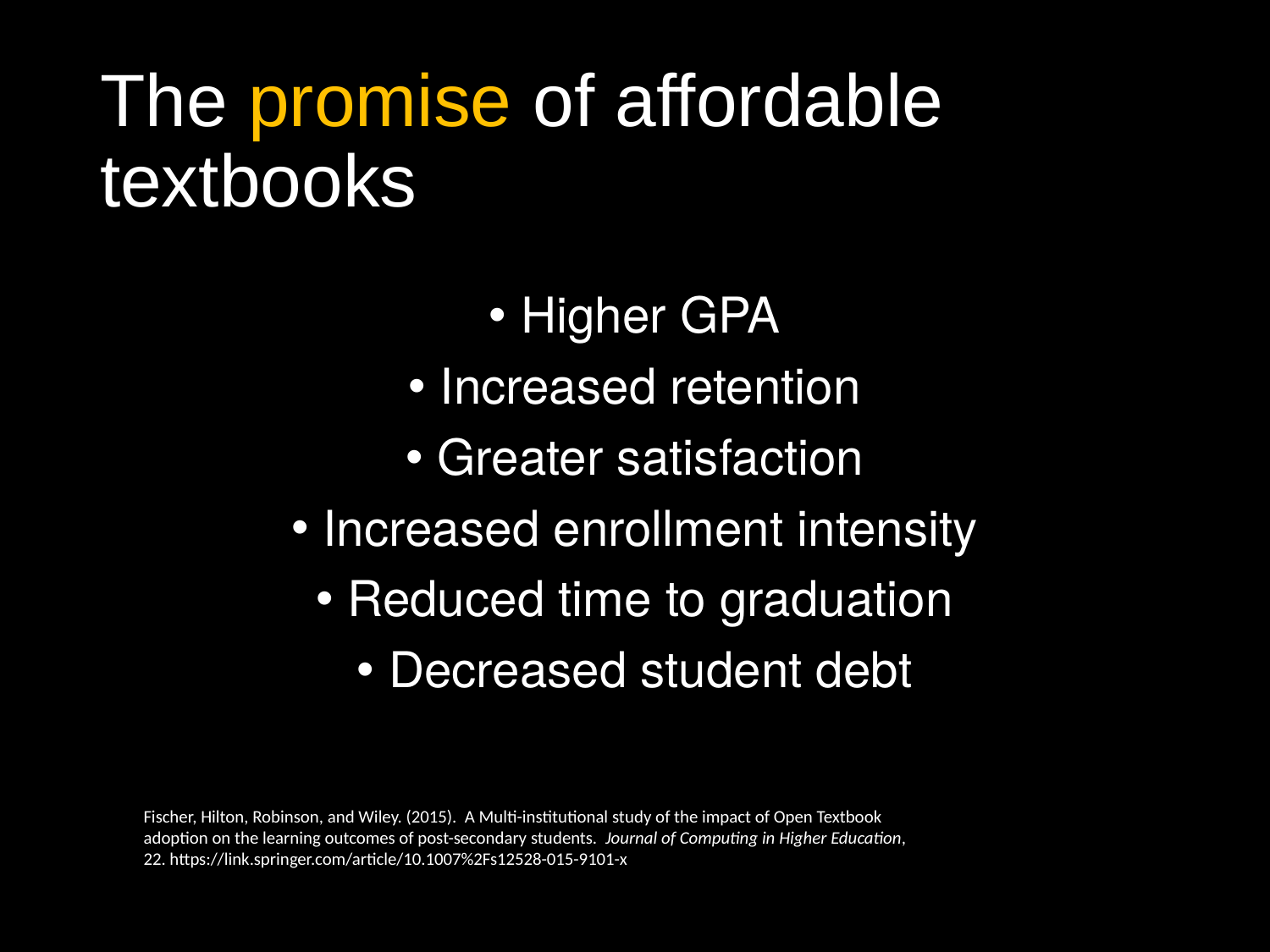

# The promise of affordable textbooks
Higher GPA
Increased retention
Greater satisfaction
Increased enrollment intensity
Reduced time to graduation
Decreased student debt

Fischer, Hilton, Robinson, and Wiley. (2015).  A Multi-institutional study of the impact of Open Textbook
adoption on the learning outcomes of post-secondary students.  Journal of Computing in Higher Education,
22. https://link.springer.com/article/10.1007%2Fs12528-015-9101-x